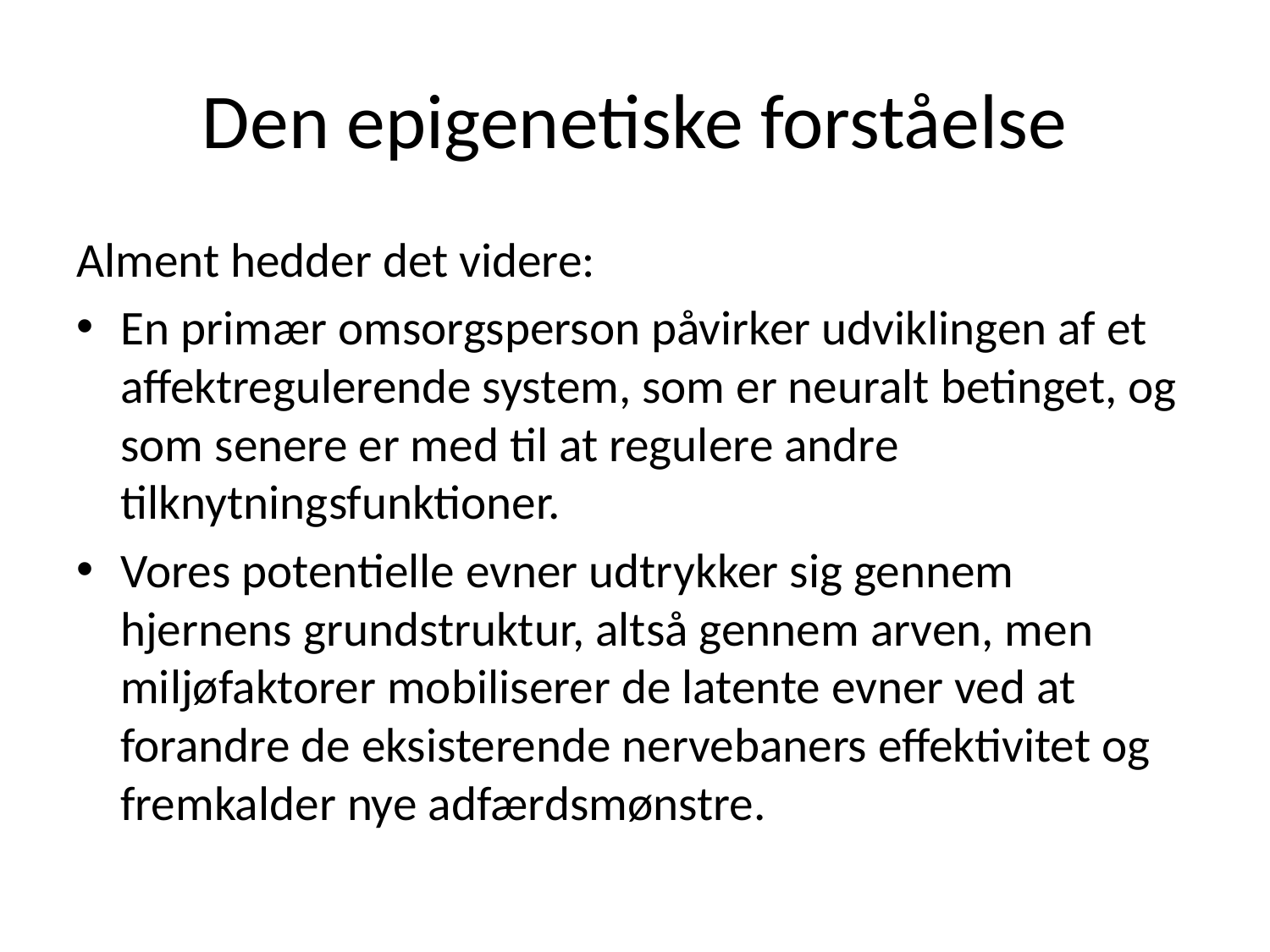

# Den epigenetiske forståelse
Alment hedder det videre:
En primær omsorgsperson påvirker udviklingen af et affektregulerende system, som er neuralt betinget, og som senere er med til at regulere andre tilknytningsfunktioner.
Vores potentielle evner udtrykker sig gennem hjernens grundstruktur, altså gennem arven, men miljøfaktorer mobiliserer de latente evner ved at forandre de eksisterende nervebaners effektivitet og fremkalder nye adfærdsmønstre.